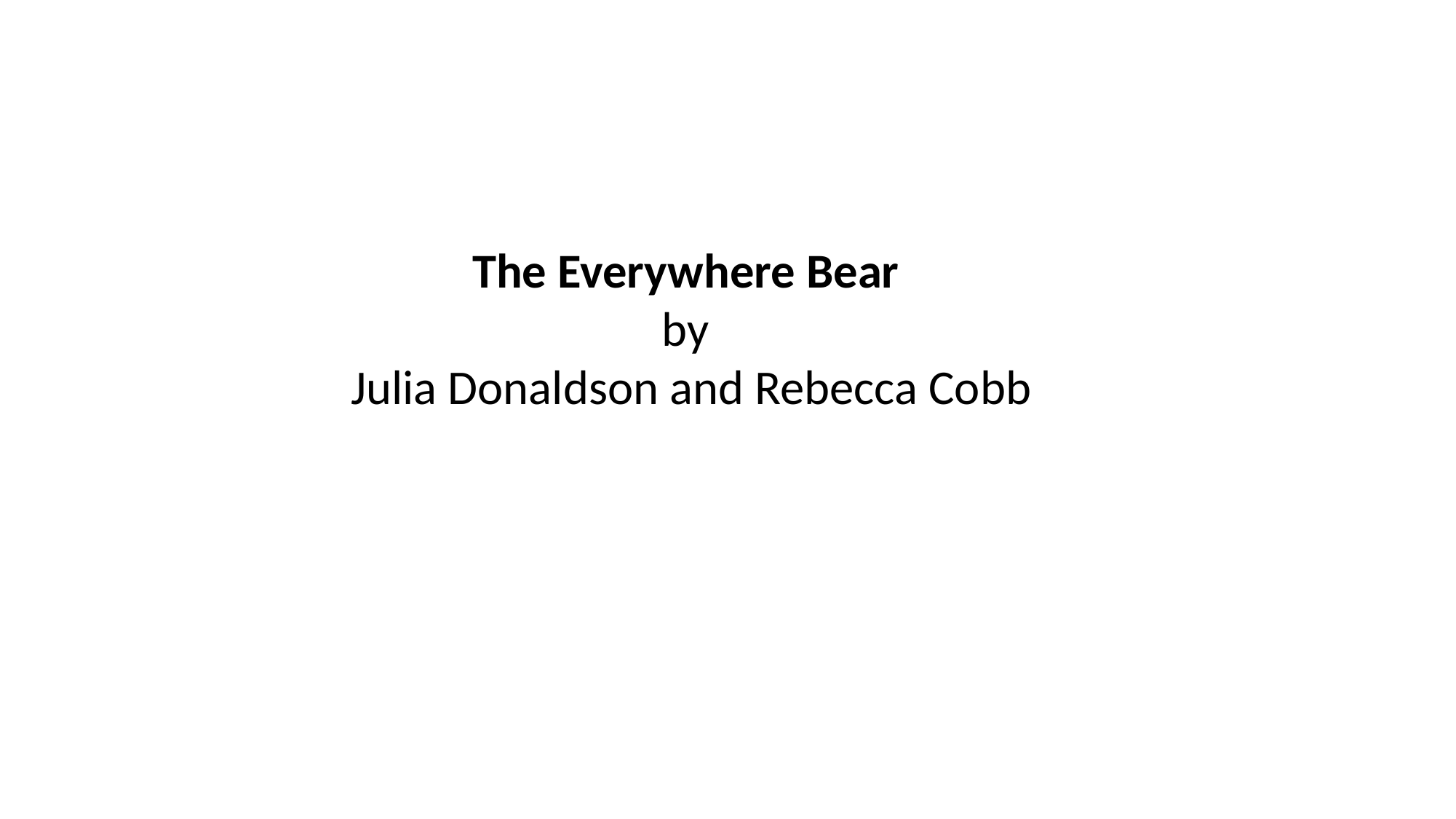

The Everywhere Bear
by
Julia Donaldson and Rebecca Cobb